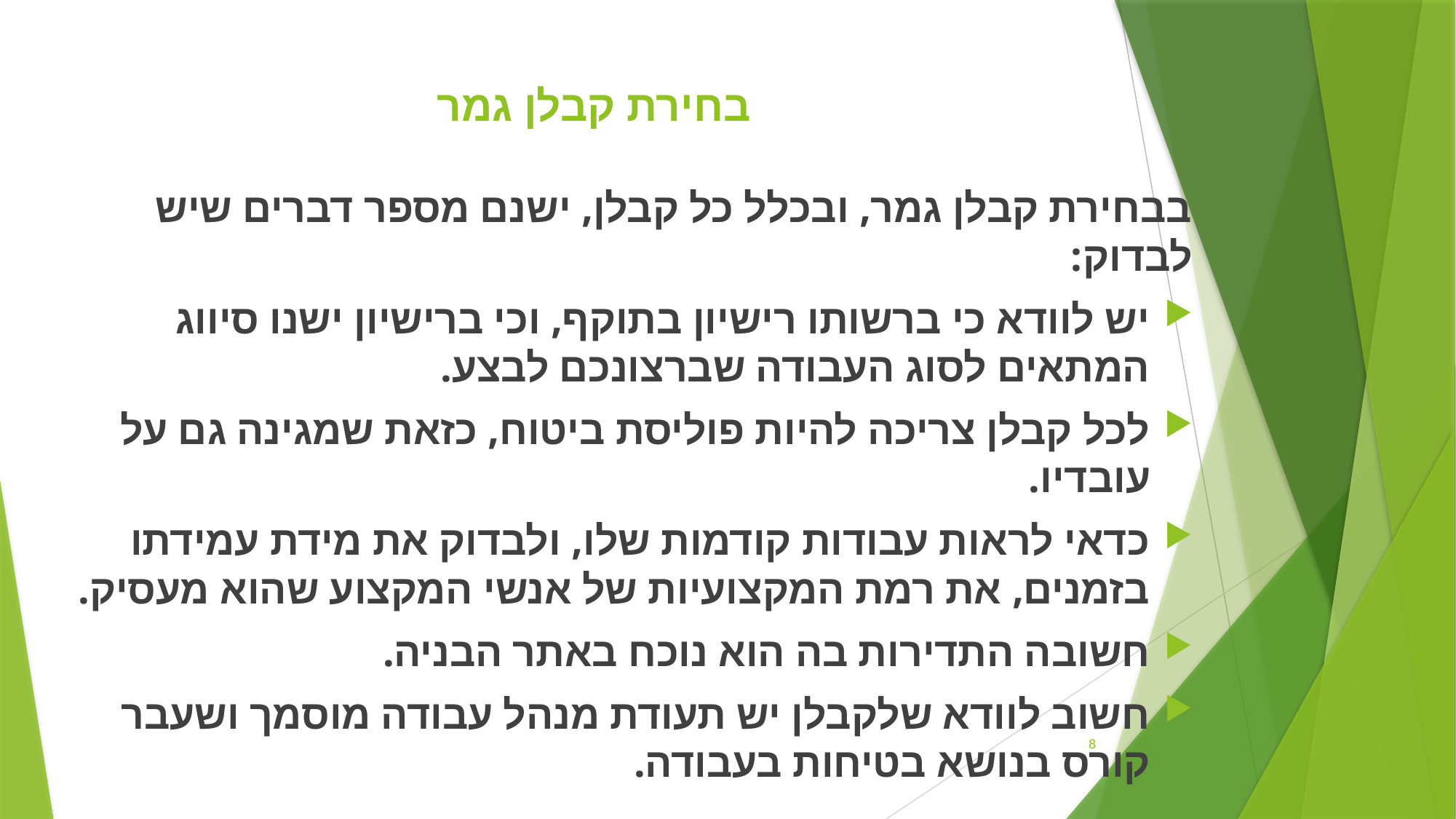

# בחירת קבלן גמר
בבחירת קבלן גמר, ובכלל כל קבלן, ישנם מספר דברים שיש לבדוק:
יש לוודא כי ברשותו רישיון בתוקף, וכי ברישיון ישנו סיווג המתאים לסוג העבודה שברצונכם לבצע.
לכל קבלן צריכה להיות פוליסת ביטוח, כזאת שמגינה גם על עובדיו.
כדאי לראות עבודות קודמות שלו, ולבדוק את מידת עמידתו בזמנים, את רמת המקצועיות של אנשי המקצוע שהוא מעסיק.
חשובה התדירות בה הוא נוכח באתר הבניה.
חשוב לוודא שלקבלן יש תעודת מנהל עבודה מוסמך ושעבר קורס בנושא בטיחות בעבודה.

8